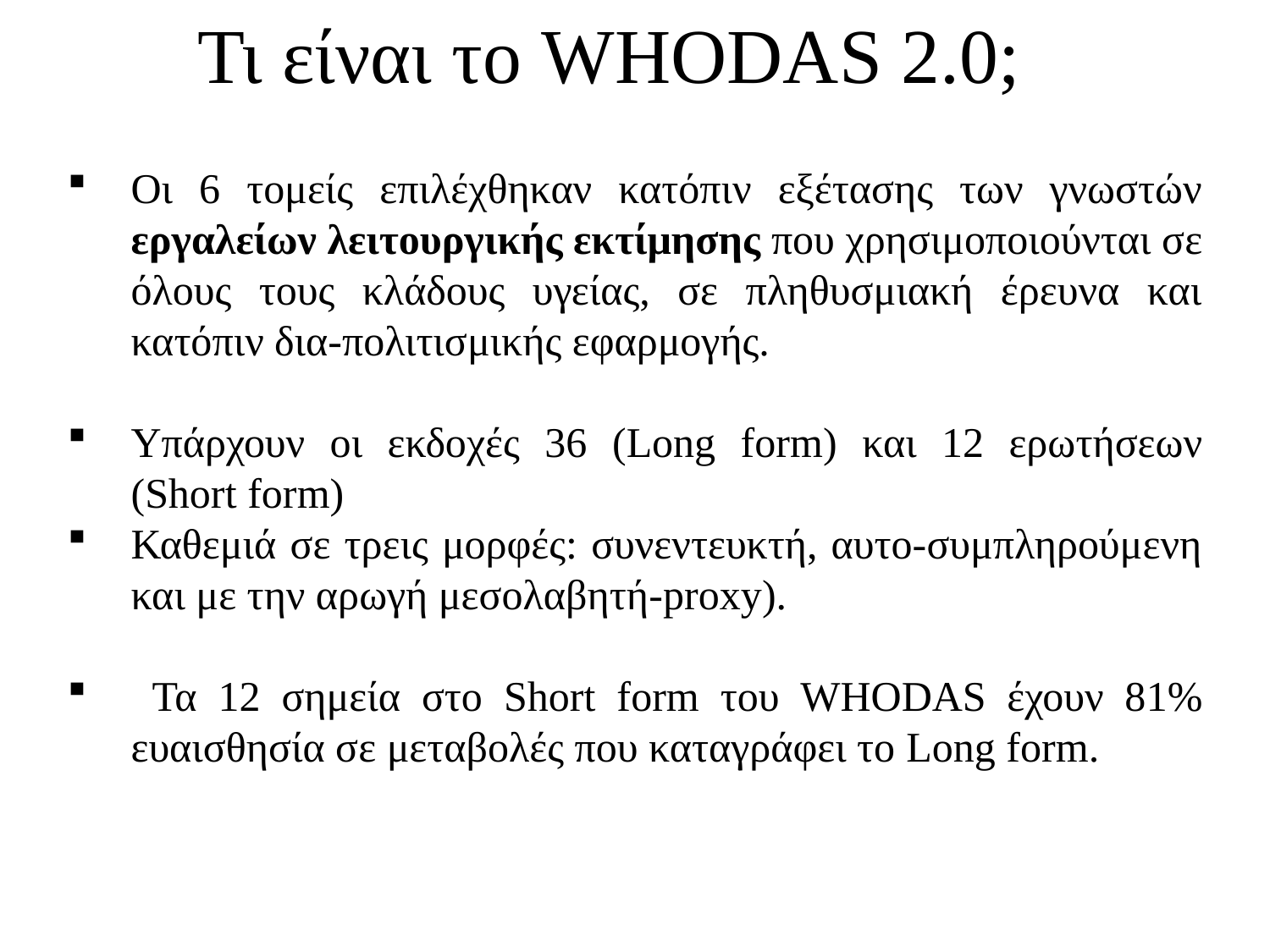

Τι είναι το WHODAS 2.0;
Οι 6 τομείς επιλέχθηκαν κατόπιν εξέτασης των γνωστών εργαλείων λειτουργικής εκτίμησης που χρησιμοποιούνται σε όλους τους κλάδους υγείας, σε πληθυσμιακή έρευνα και κατόπιν δια-πολιτισμικής εφαρμογής.

Υπάρχουν οι εκδοχές 36 (Long form) και 12 ερωτήσεων (Short form)
Καθεμιά σε τρεις μορφές: συνεντευκτή, αυτο-συμπληρούμενη και με την αρωγή μεσολαβητή-proxy).

 Τα 12 σημεία στο Short form του WHODAS έχουν 81% ευαισθησία σε μεταβολές που καταγράφει το Long form.